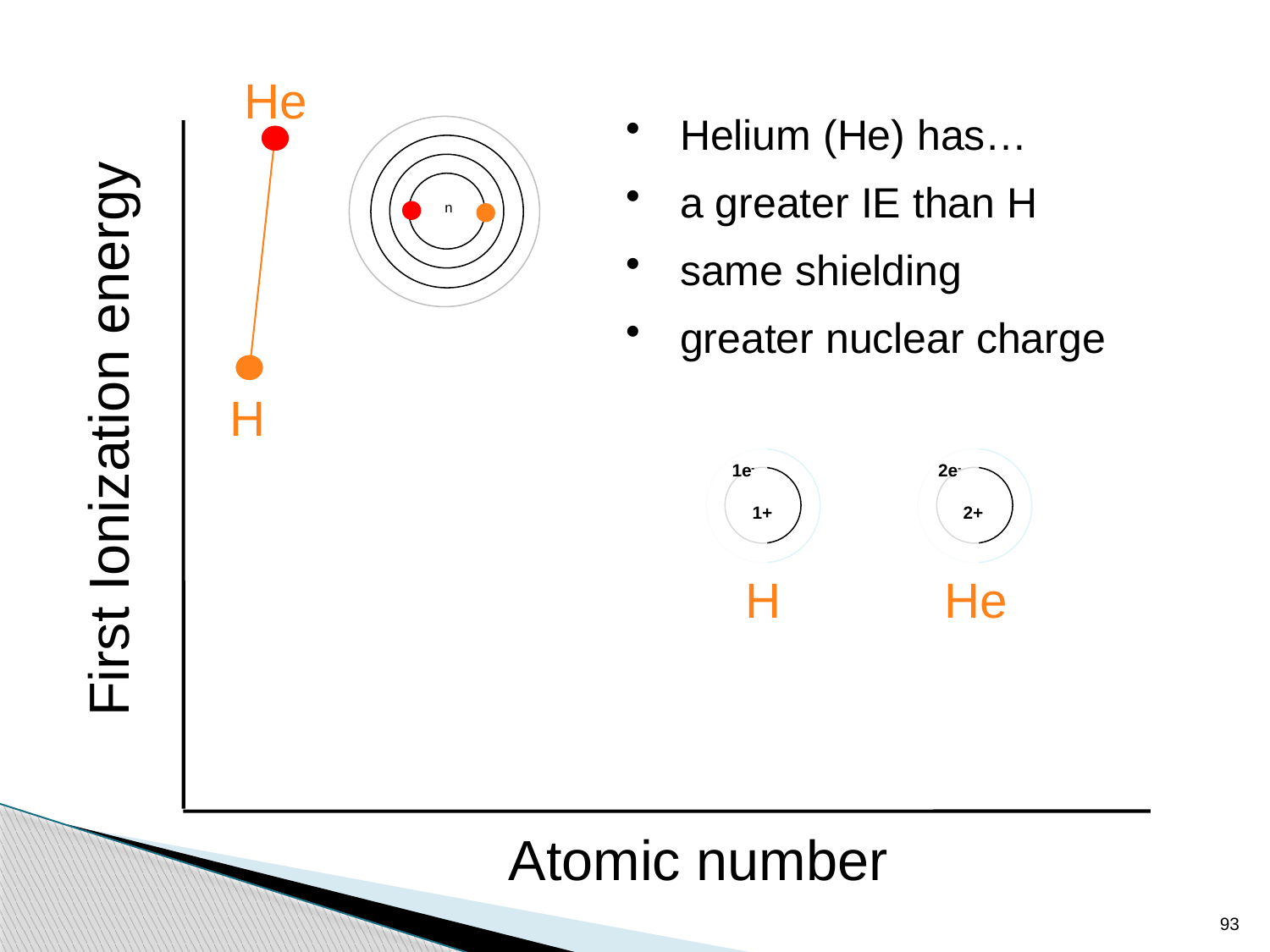

He
  Helium (He) has…

  a greater IE than H

  same shielding

  greater nuclear charge

n

H
First Ionization energy

1e-
2e-

1+
2+
H
He

Atomic number
93